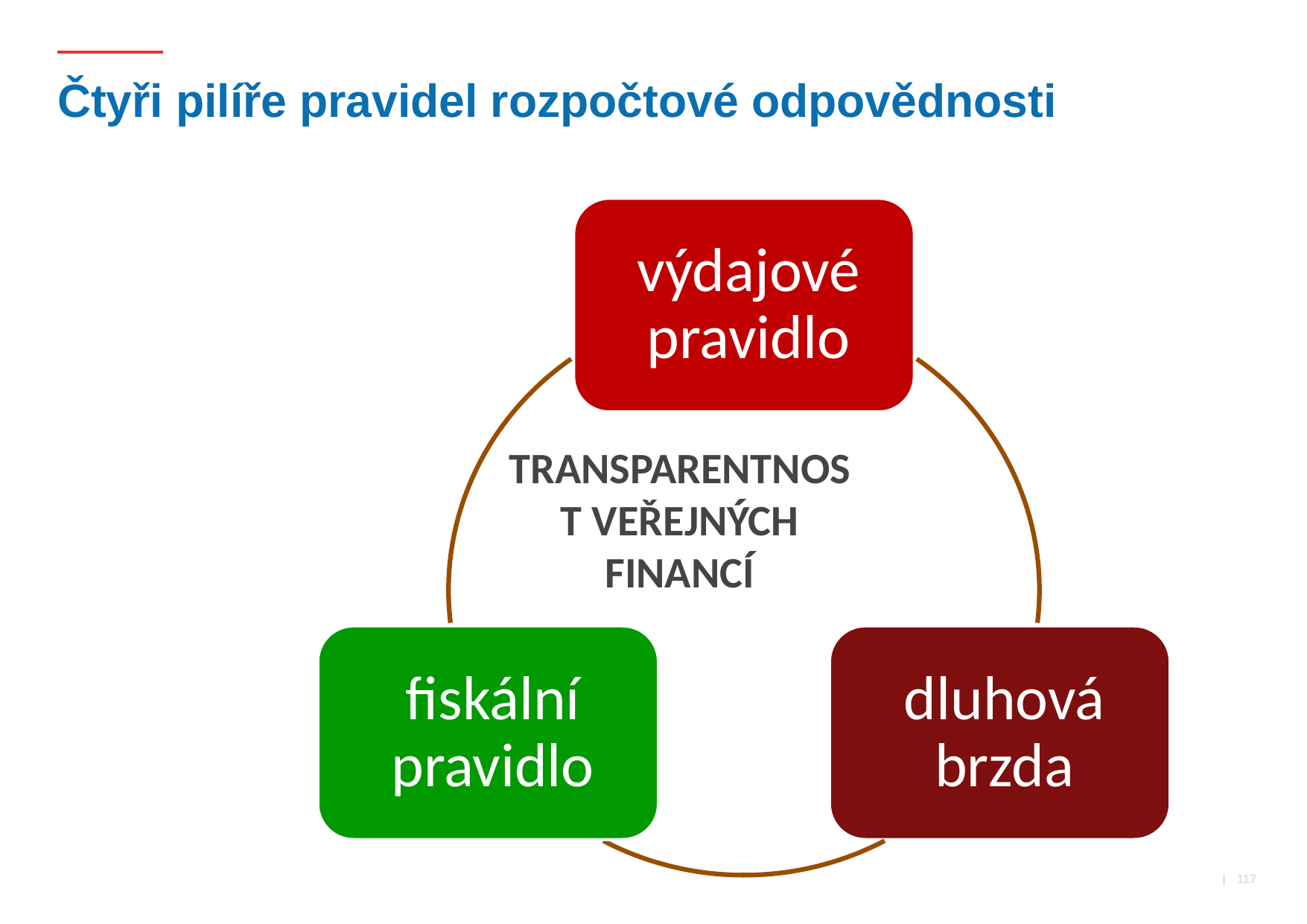

# Čtyři pilíře pravidel rozpočtové odpovědnosti
výdajové pravidlo
dluhová brzda
fiskální pravidlo
transparentnost veřejných financí
 |   117